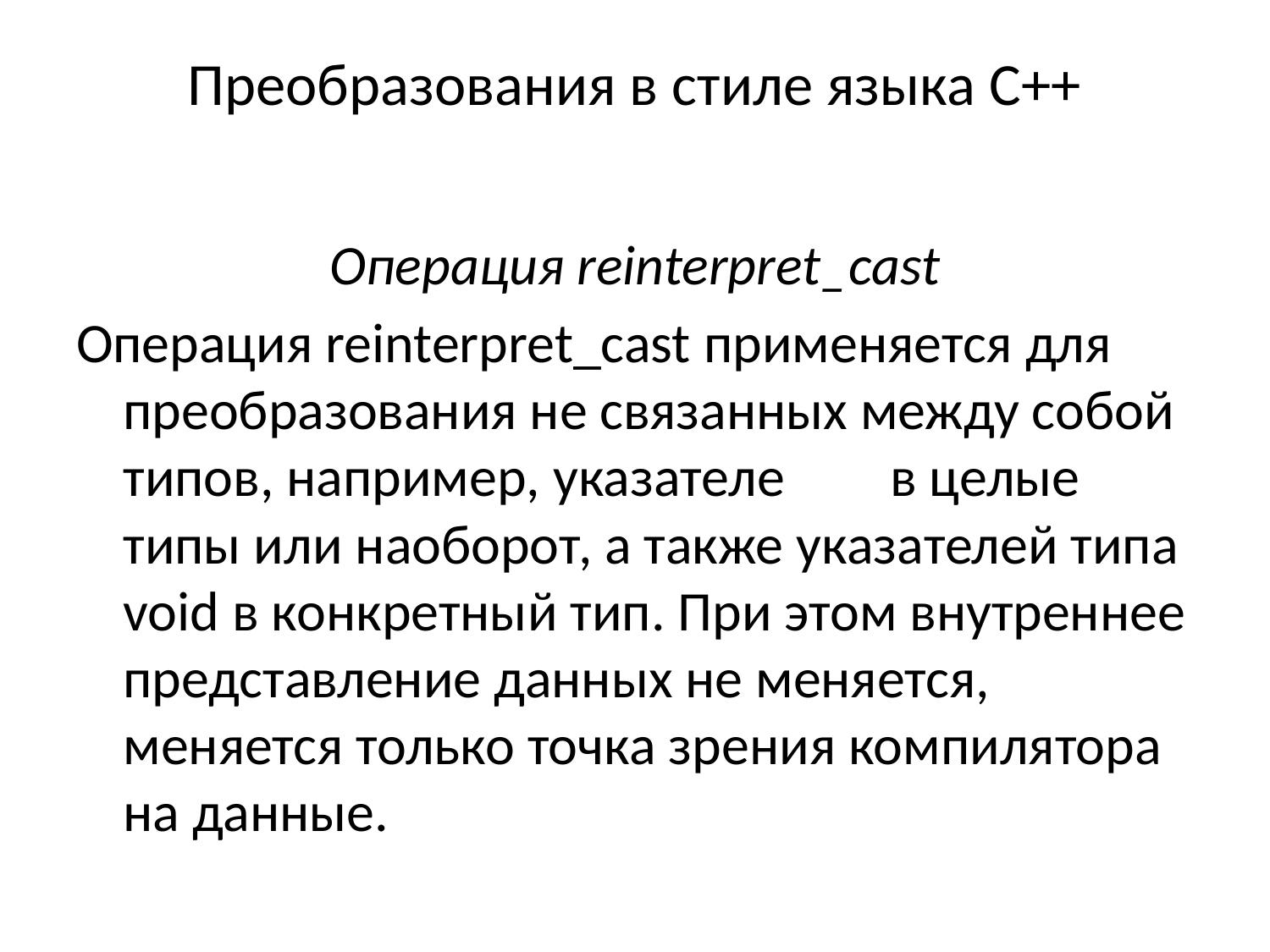

# Преобразования в стиле языка С++
Операция reinterpret_cast
Операция reinterpret_cast применяется для преобразования не связанных между собой типов, например, указателе	 в целые типы или наоборот, а также указателей типа void в конкретный тип. При этом внутреннее представление данных не меняется, меняется только точка зрения компилятора на данные.